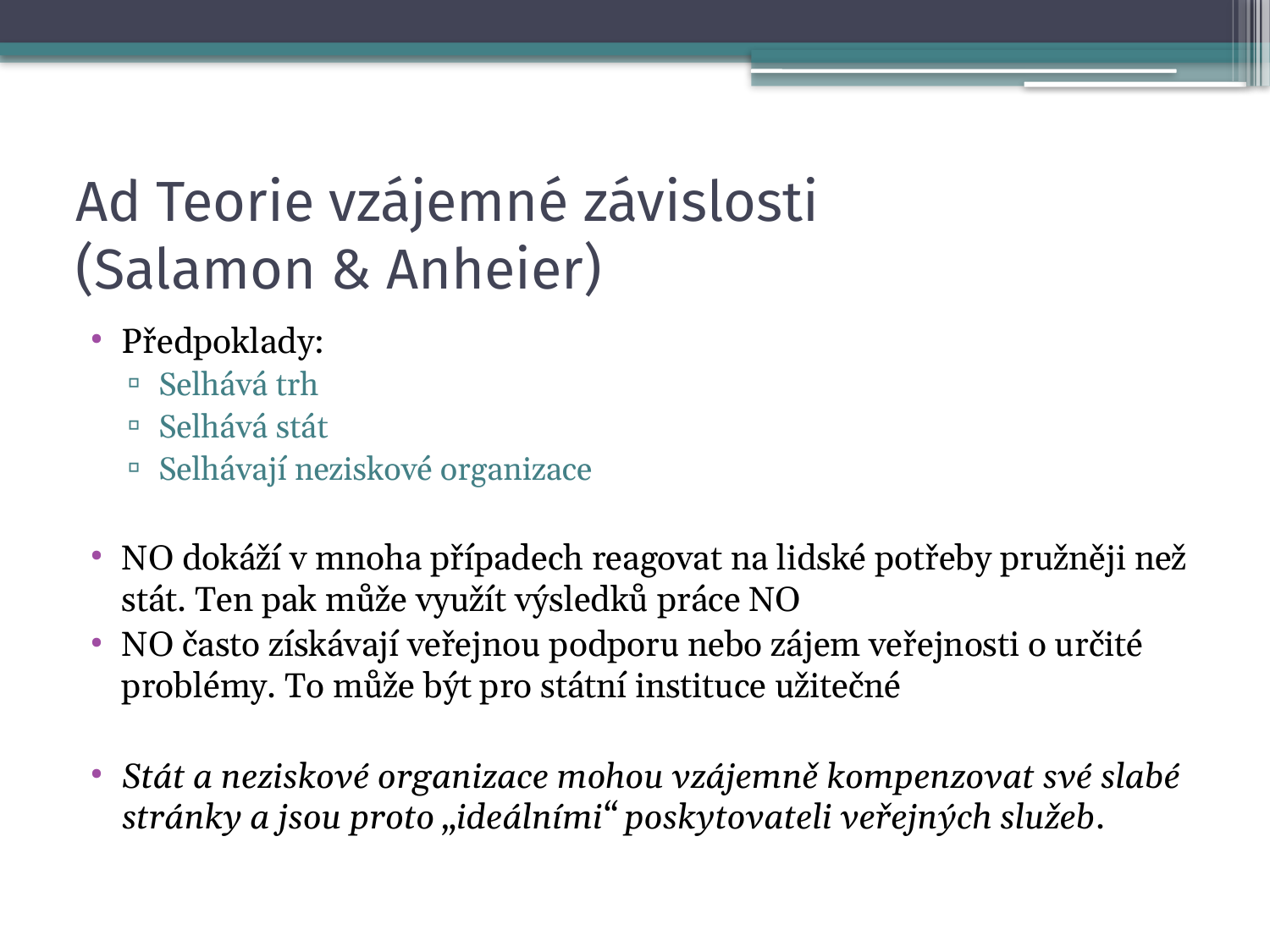

# Ad Teorie vzájemné závislosti (Salamon & Anheier)
Předpoklady:
Selhává trh
Selhává stát
Selhávají neziskové organizace

NO dokáží v mnoha případech reagovat na lidské potřeby pružněji než stát. Ten pak může využít výsledků práce NO
NO často získávají veřejnou podporu nebo zájem veřejnosti o určité problémy. To může být pro státní instituce užitečné

Stát a neziskové organizace mohou vzájemně kompenzovat své slabé stránky a jsou proto „ideálními“ poskytovateli veřejných služeb.